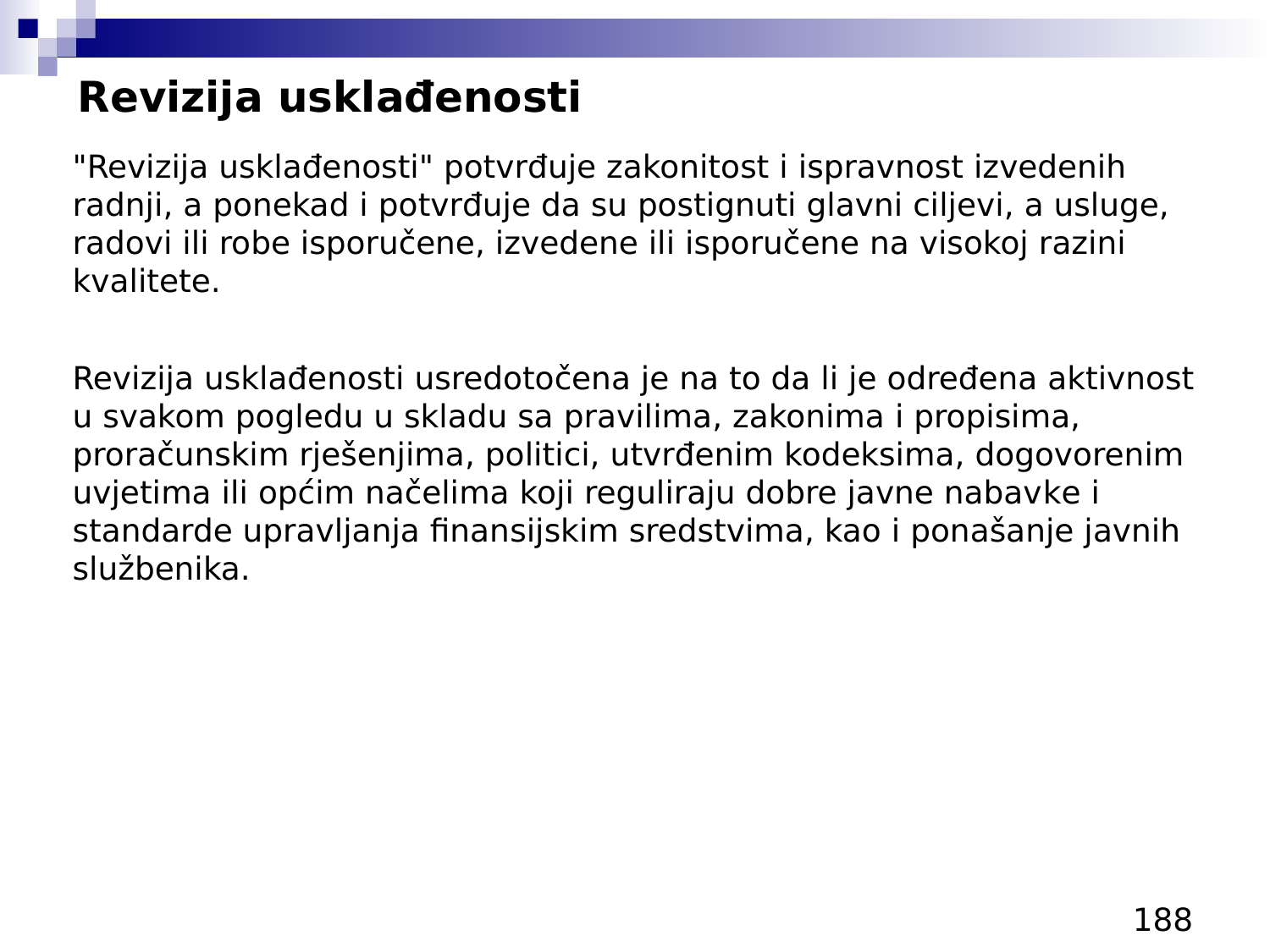

Revizija usklađenosti
"Revizija usklađenosti" potvrđuje zakonitost i ispravnost izvedenih radnji, a ponekad i potvrđuje da su postignuti glavni ciljevi, a usluge, radovi ili robe isporučene, izvedene ili isporučene na visokoj razini kvalitete.

Revizija usklađenosti usredotočena je na to da li je određena aktivnost u svakom pogledu u skladu sa pravilima, zakonima i propisima, proračunskim rješenjima, politici, utvrđenim kodeksima, dogovorenim uvjetima ili općim načelima koji reguliraju dobre javne nabavke i standarde upravljanja finansijskim sredstvima, kao i ponašanje javnih službenika.